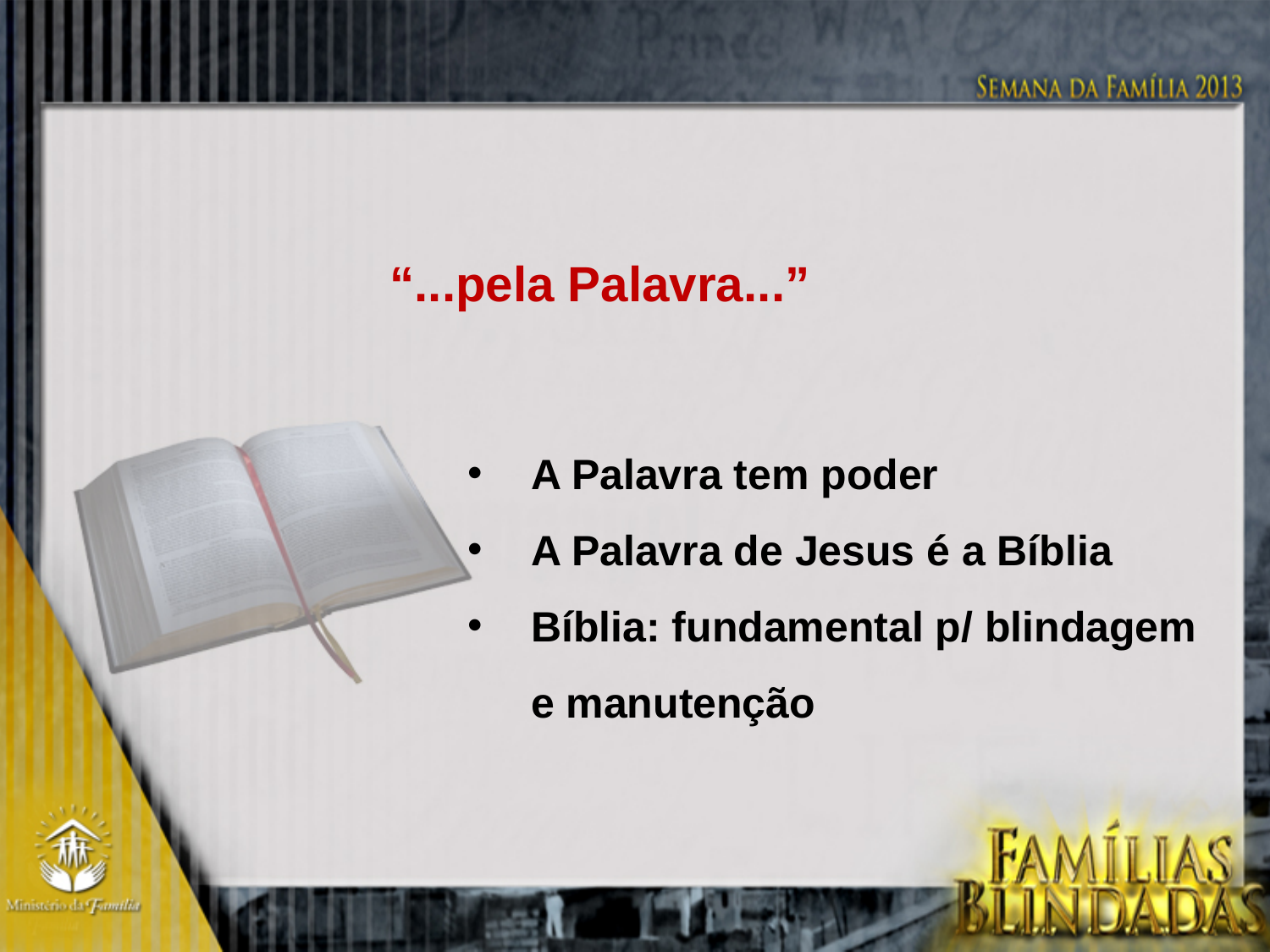

“...pela Palavra...”
A Palavra tem poder
A Palavra de Jesus é a Bíblia
Bíblia: fundamental p/ blindagem e manutenção